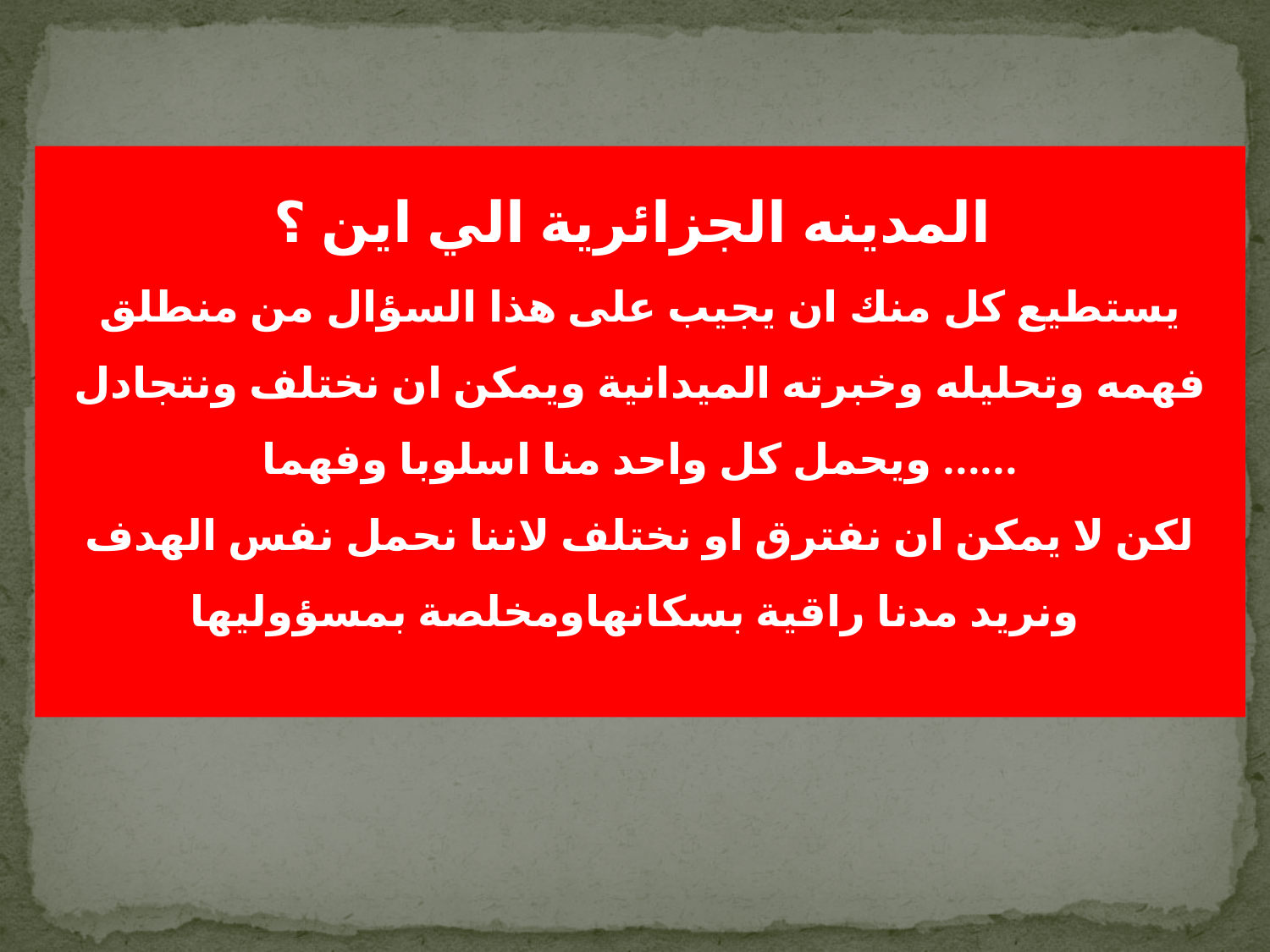

المدينه الجزائرية الي اين ؟
يستطيع كل منك ان يجيب على هذا السؤال من منطلق فهمه وتحليله وخبرته الميدانية ويمكن ان نختلف ونتجادل ويحمل كل واحد منا اسلوبا وفهما ......
لكن لا يمكن ان نفترق او نختلف لاننا نحمل نفس الهدف ونريد مدنا راقية بسكانهاومخلصة بمسؤوليها